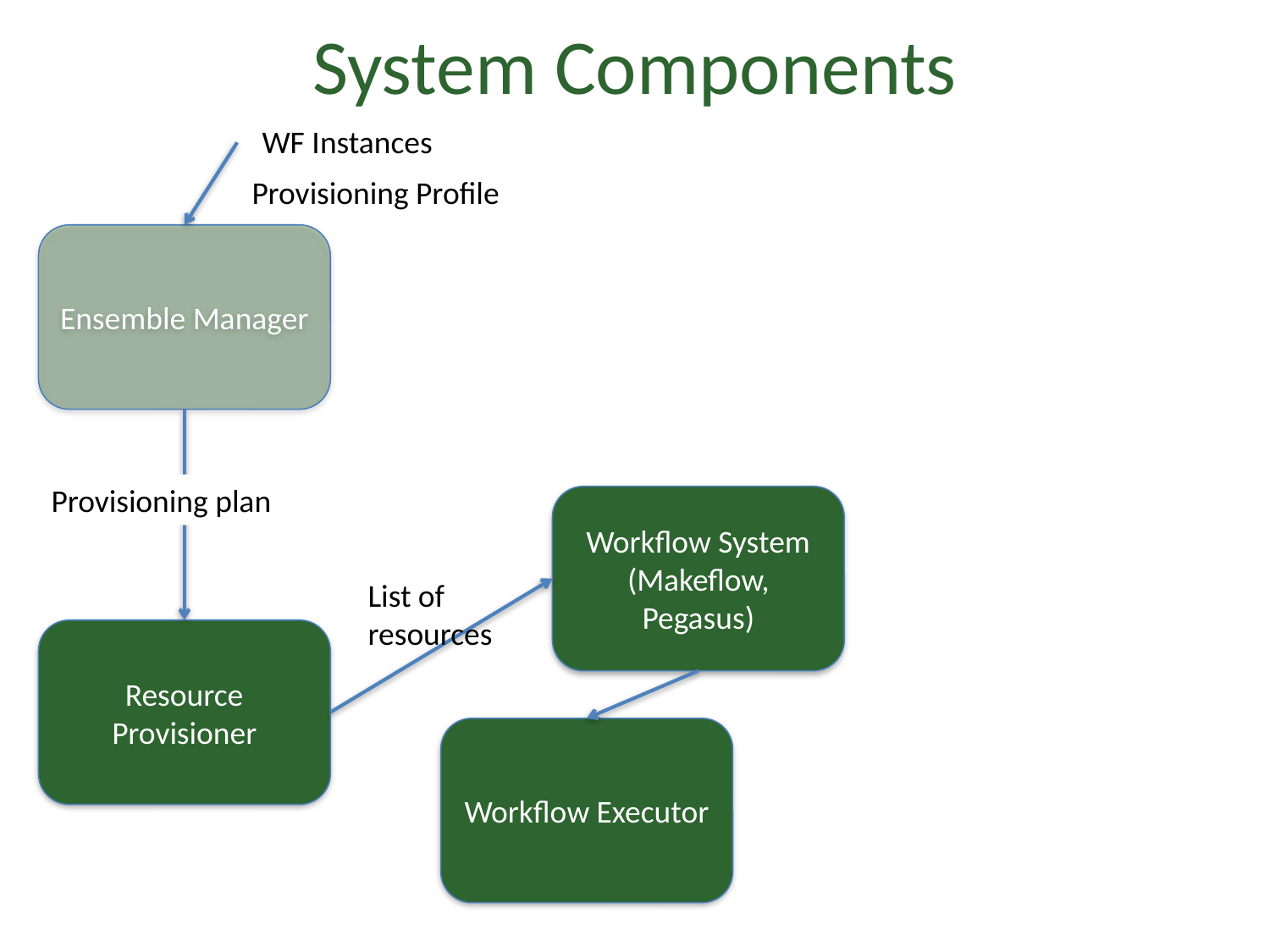

# System Components
WF Instances
Provisioning Profile
Ensemble Manager
Provisioning plan
Workflow System
(Makeflow, Pegasus)
List of resources
Resource Provisioner
Workflow Executor